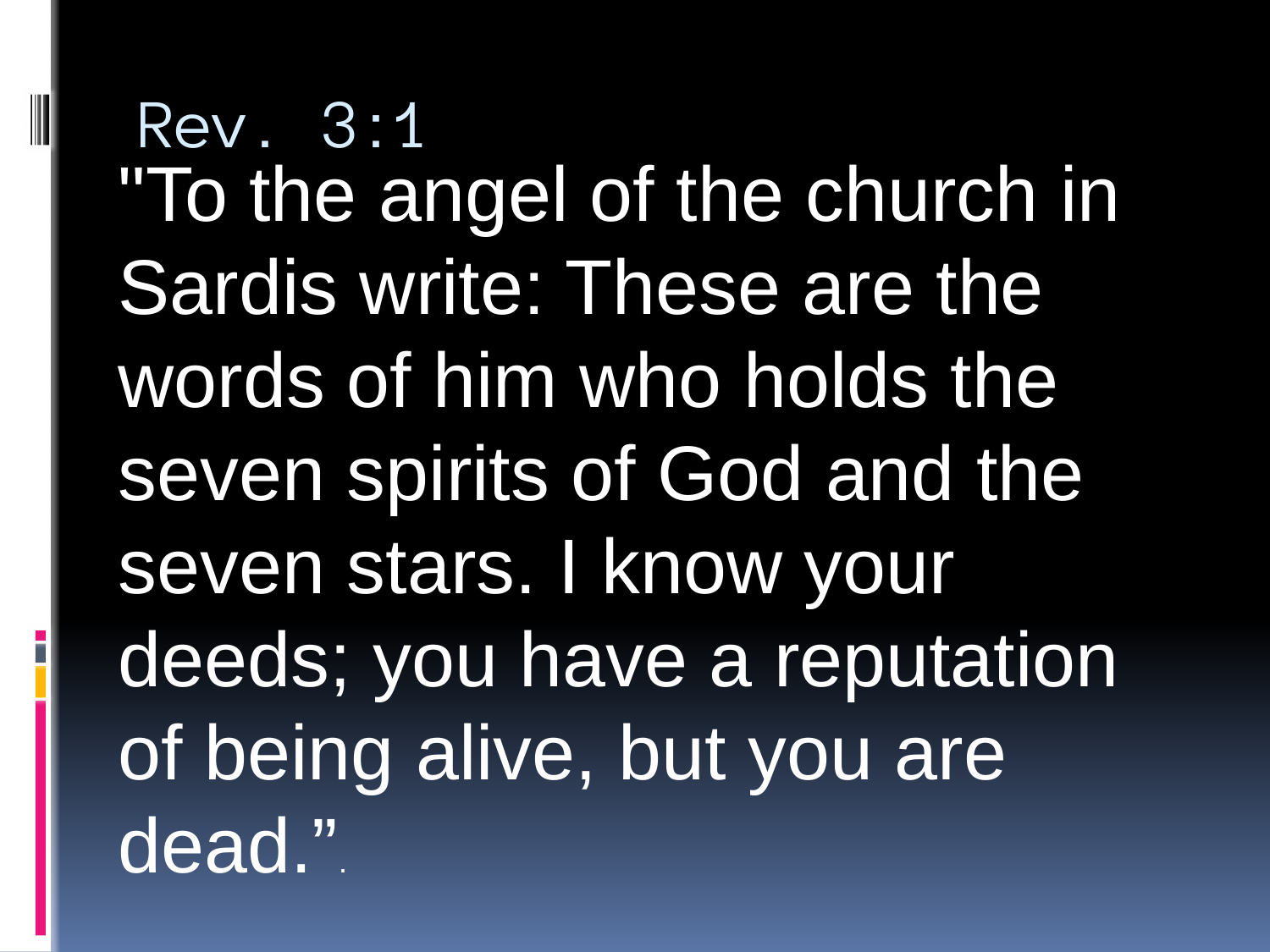

# Rev. 3:1
"To the angel of the church in Sardis write: These are the words of him who holds the seven spirits of God and the seven stars. I know your deeds; you have a reputation of being alive, but you are dead.”.